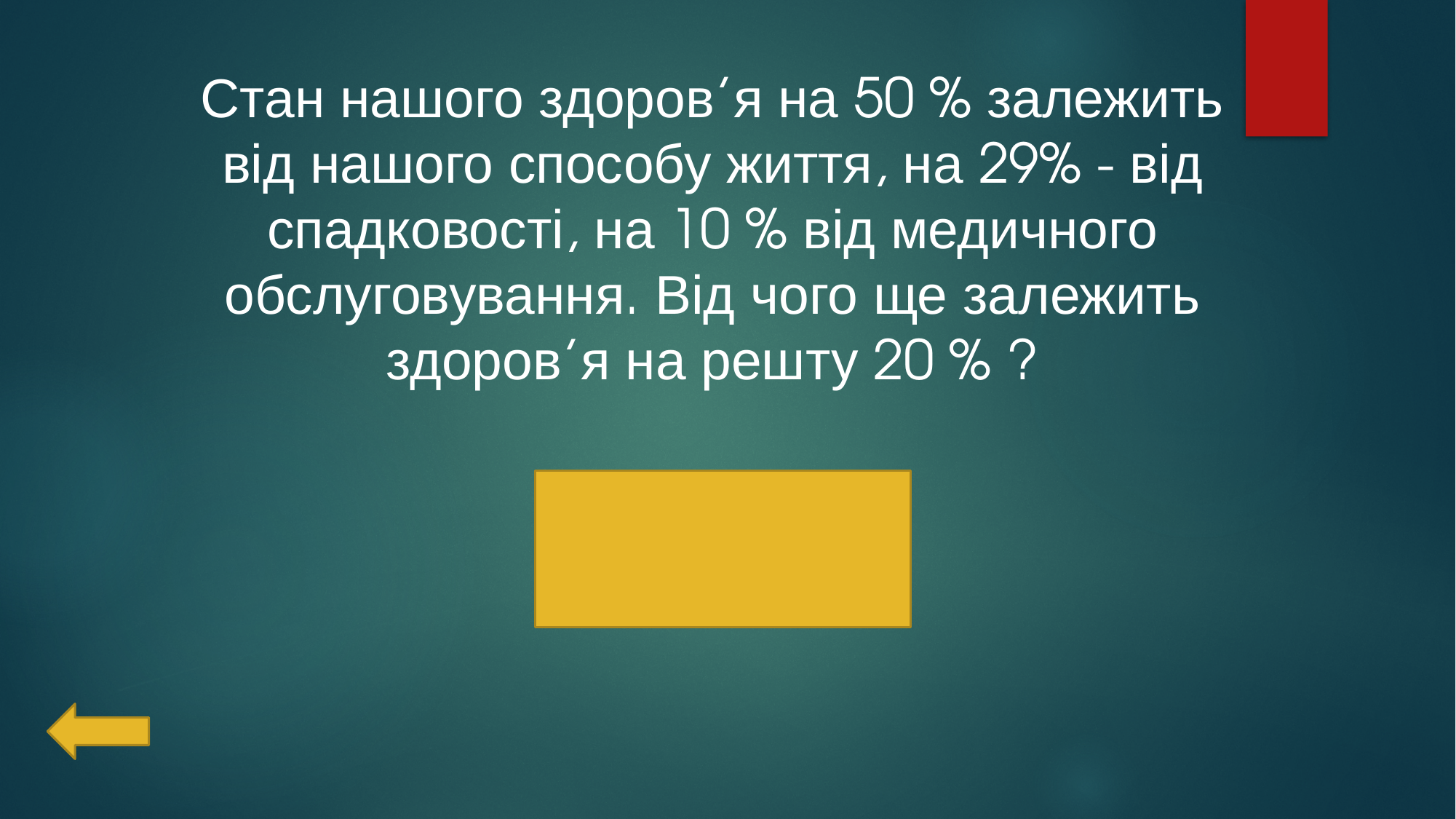

Стан нашого здоров’я на 50 % залежить від нашого способу життя, на 29% - від спадковості, на 10 % від медичного обслуговування. Від чого ще залежить здоров’я на решту 20 % ?
Від стану
навколишнього
середовища